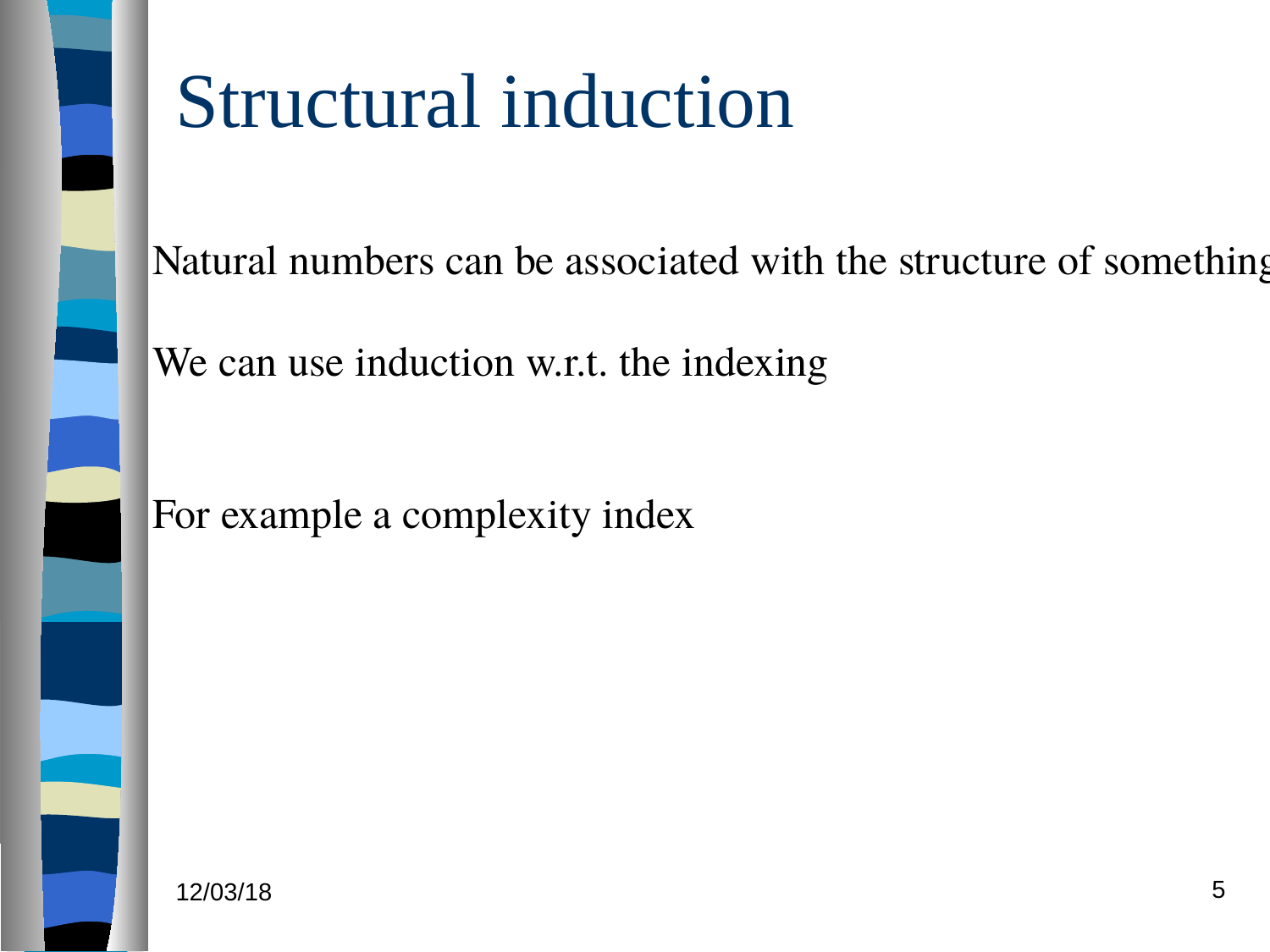

# Structural induction
Natural numbers can be associated with the structure of something

We can use induction w.r.t. the indexing

For example a complexity index

5
12/03/18